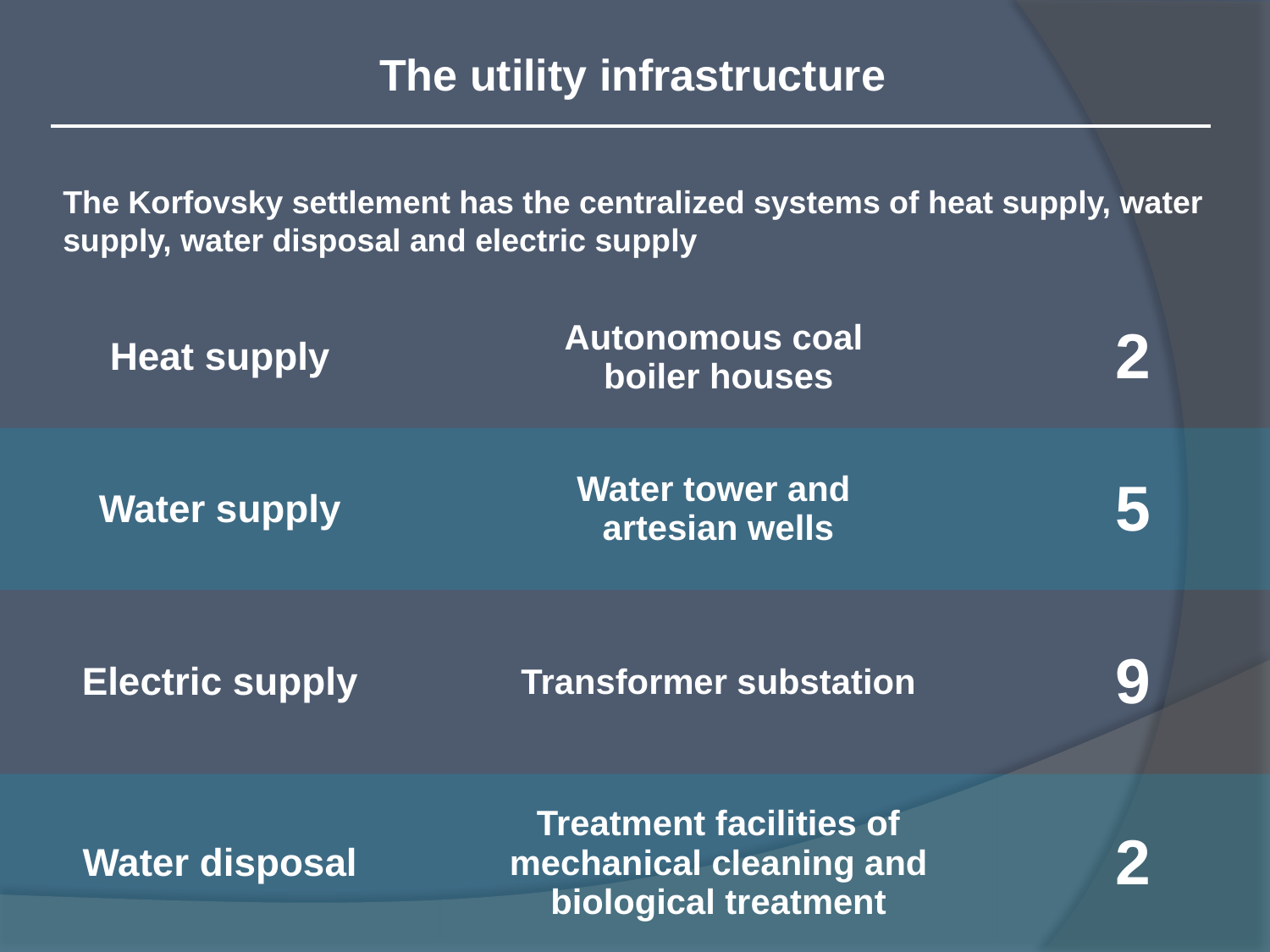

The utility infrastructure
The Korfovsky settlement has the centralized systems of heat supply, water   supply, water disposal and electric supply
| Heat supply | Autonomous coal boiler houses | 2 |
| --- | --- | --- |
| Water supply | Water tower and artesian wells | 5 |
| Electric supply | Transformer substation | 9 |
| Water disposal | Treatment facilities of mechanical cleaning and biological treatment | 2 |